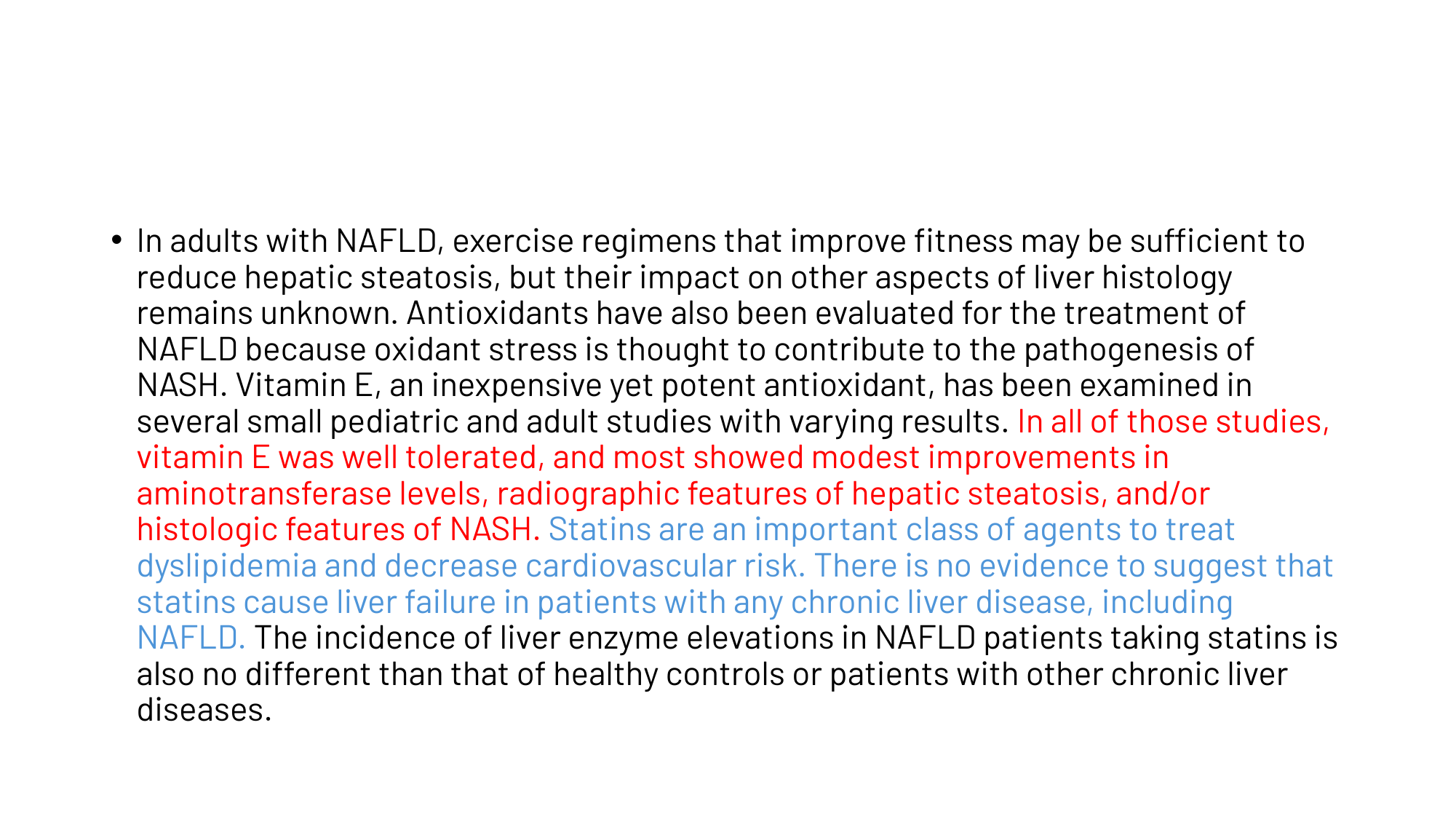

#
In adults with NAFLD, exercise regimens that improve fitness may be sufficient to reduce hepatic steatosis, but their impact on other aspects of liver histology remains unknown. Antioxidants have also been evaluated for the treatment of NAFLD because oxidant stress is thought to contribute to the pathogenesis of NASH. Vitamin E, an inexpensive yet potent antioxidant, has been examined in several small pediatric and adult studies with varying results. In all of those studies, vitamin E was well tolerated, and most showed modest improvements in aminotransferase levels, radiographic features of hepatic steatosis, and/or histologic features of NASH. Statins are an important class of agents to treat dyslipidemia and decrease cardiovascular risk. There is no evidence to suggest that statins cause liver failure in patients with any chronic liver disease, including NAFLD. The incidence of liver enzyme elevations in NAFLD patients taking statins is also no different than that of healthy controls or patients with other chronic liver diseases.